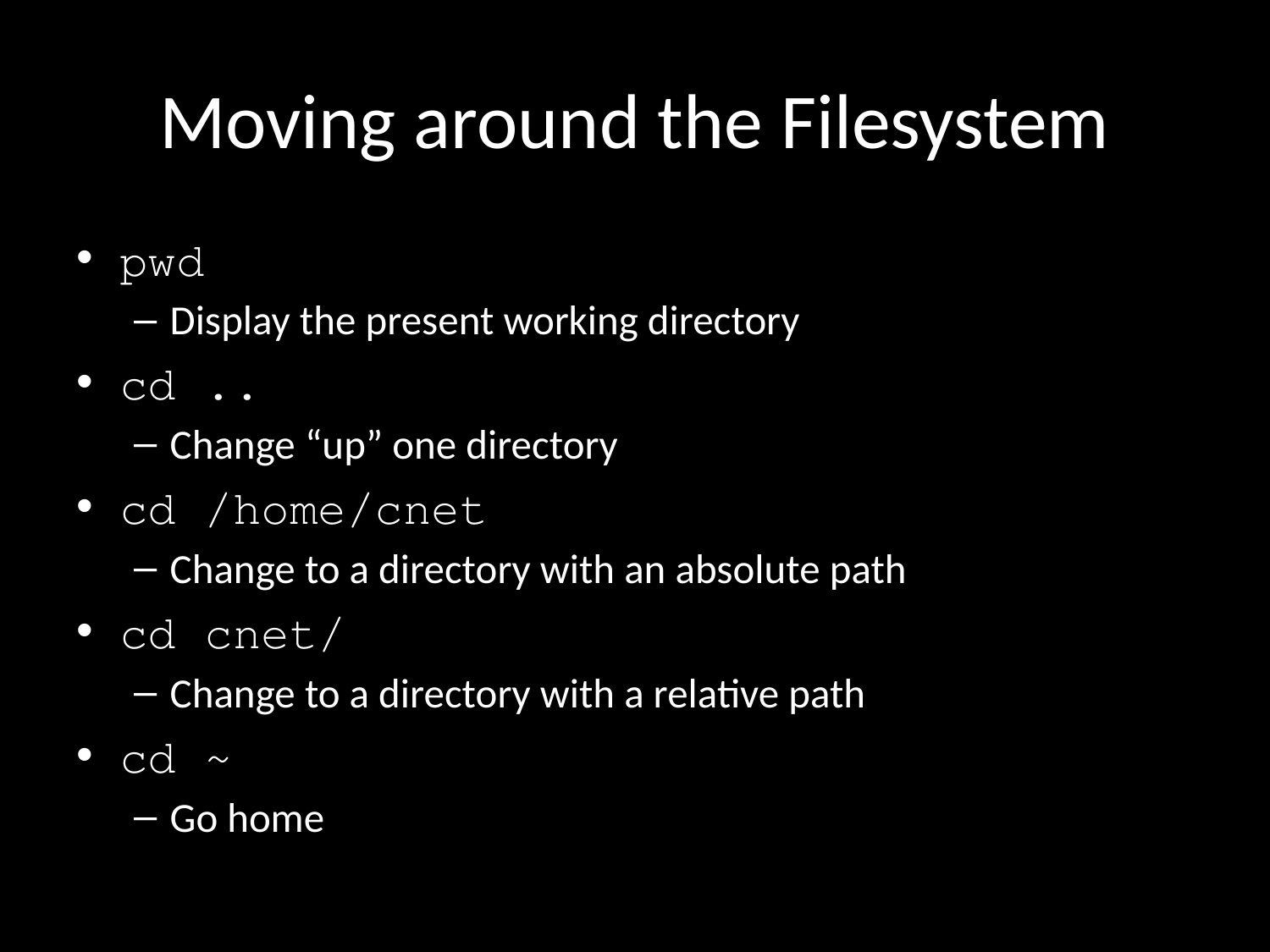

# Moving around the Filesystem
pwd
Display the present working directory
cd ..
Change “up” one directory
cd /home/cnet
Change to a directory with an absolute path
cd cnet/
Change to a directory with a relative path
cd ~
Go home